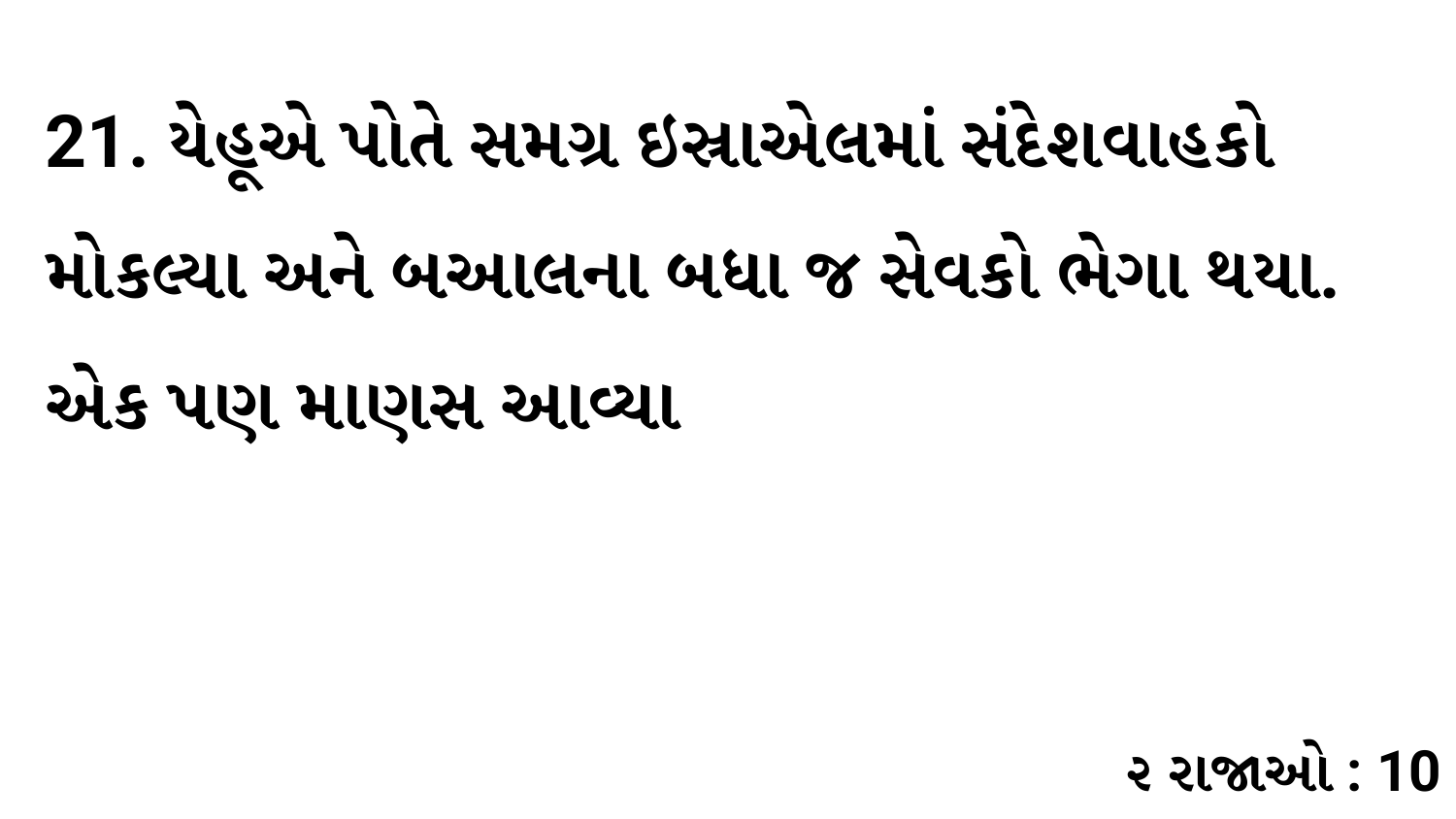

21. યેહૂએ પોતે સમગ્ર ઇસ્રાએલમાં સંદેશવાહકો મોકલ્યા અને બઆલના બધા જ સેવકો ભેગા થયા. એક પણ માણસ આવ્યા
૨ રાજાઓ : 10